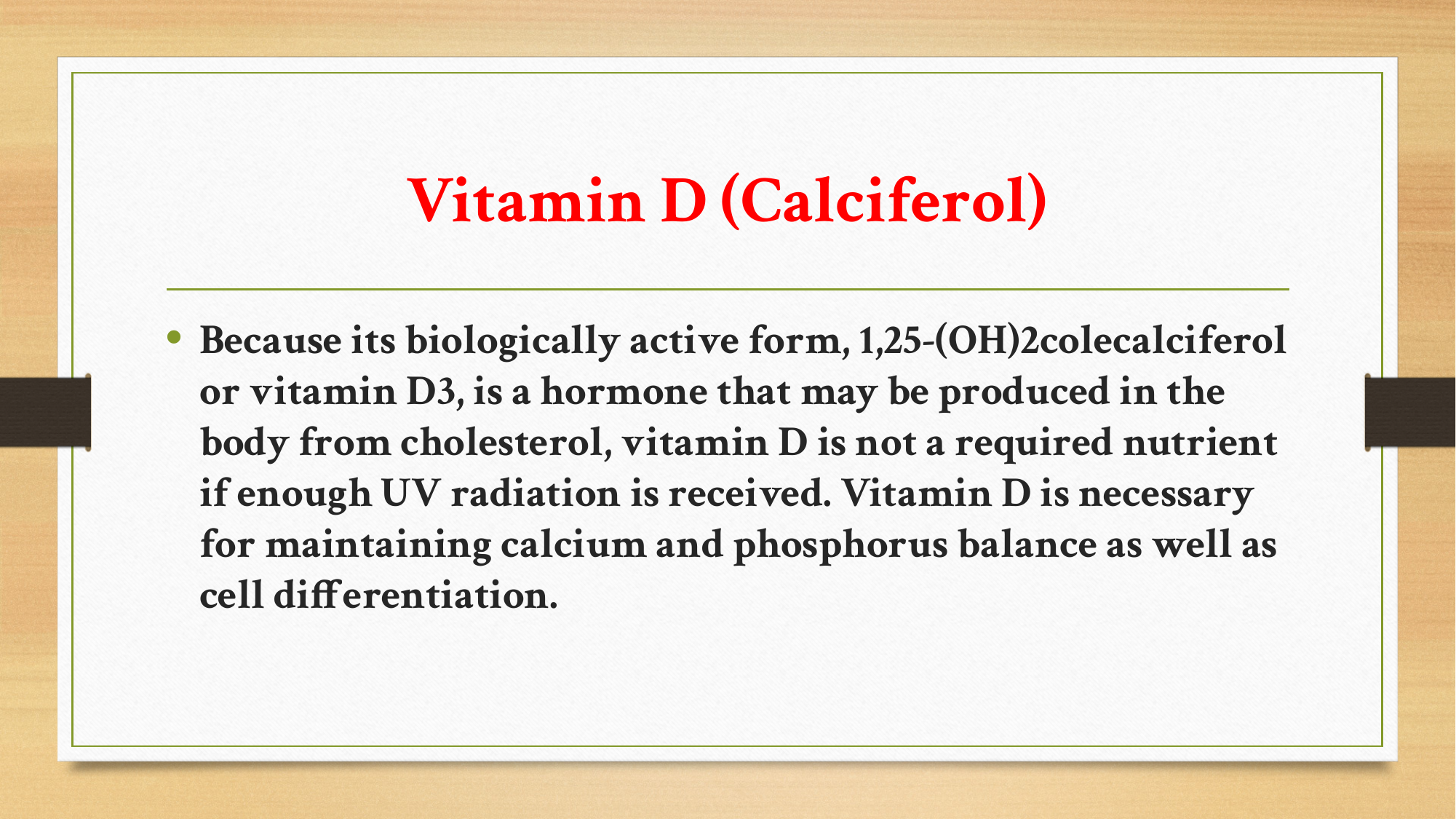

# Vitamin D (Calciferol)
Because its biologically active form, 1,25-(OH)2colecalciferol or vitamin D3, is a hormone that may be produced in the body from cholesterol, vitamin D is not a required nutrient if enough UV radiation is received. Vitamin D is necessary for maintaining calcium and phosphorus balance as well as cell differentiation.